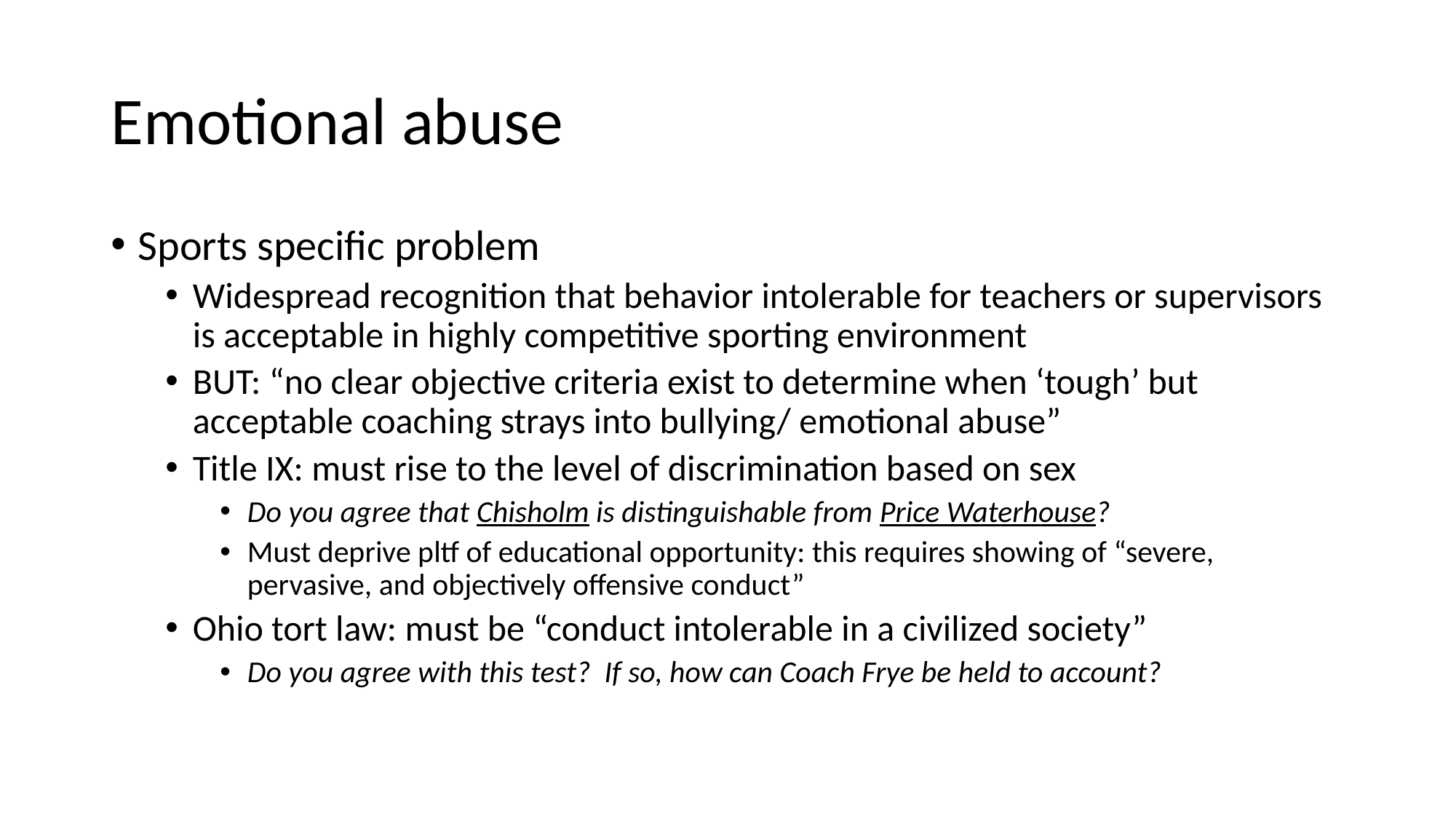

# Emotional abuse
Sports specific problem
Widespread recognition that behavior intolerable for teachers or supervisors is acceptable in highly competitive sporting environment
BUT: “no clear objective criteria exist to determine when ‘tough’ but acceptable coaching strays into bullying/ emotional abuse”
Title IX: must rise to the level of discrimination based on sex
Do you agree that Chisholm is distinguishable from Price Waterhouse?
Must deprive pltf of educational opportunity: this requires showing of “severe, pervasive, and objectively offensive conduct”
Ohio tort law: must be “conduct intolerable in a civilized society”
Do you agree with this test?  If so, how can Coach Frye be held to account?